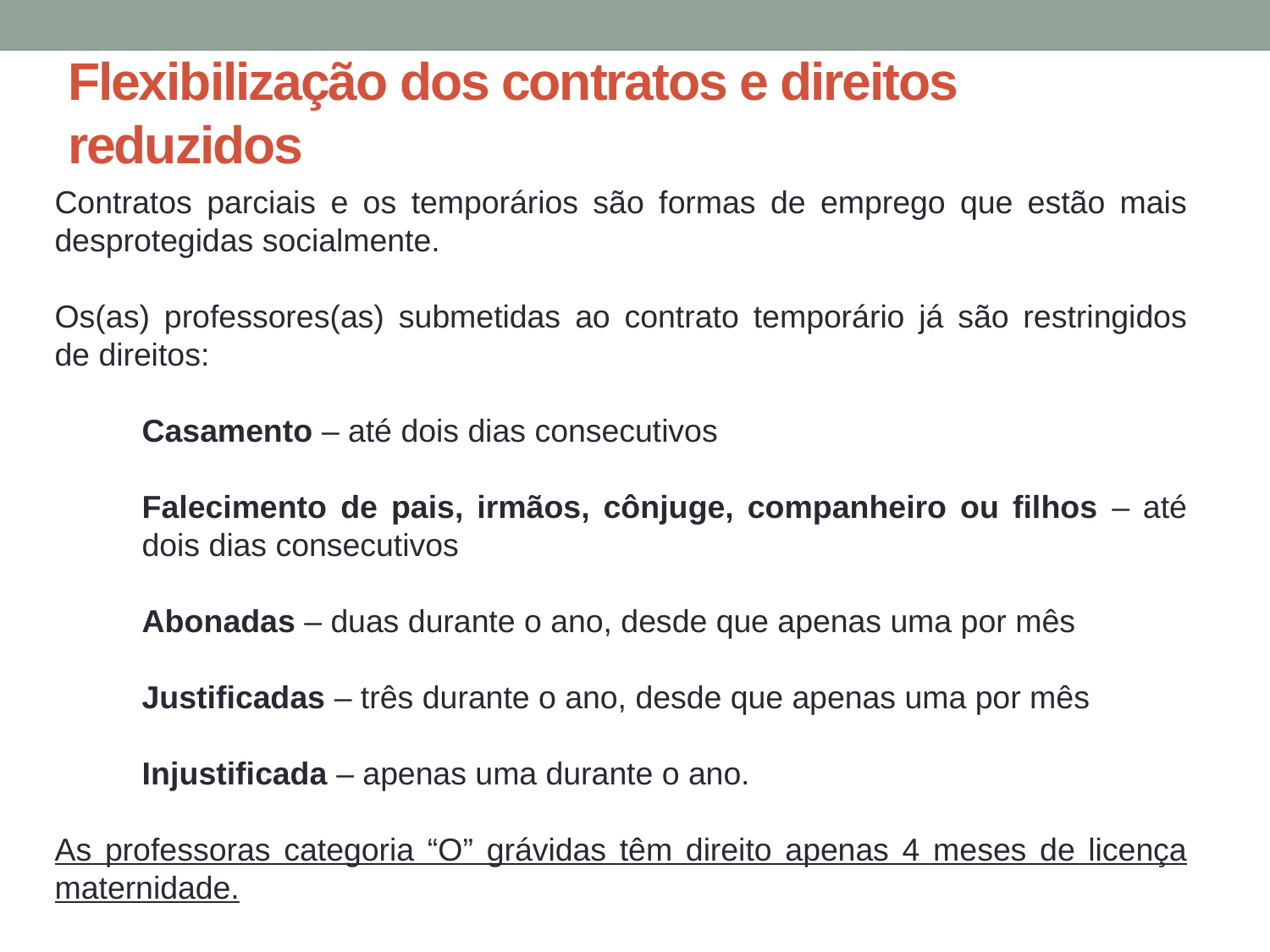

# Flexibilização dos contratos e direitos reduzidos
Contratos parciais e os temporários são formas de emprego que estão mais desprotegidas socialmente.

Os(as) professores(as) submetidas ao contrato temporário já são restringidos de direitos:

Casamento – até dois dias consecutivos

Falecimento de pais, irmãos, cônjuge, companheiro ou filhos – até dois dias consecutivos

Abonadas – duas durante o ano, desde que apenas uma por mês

Justificadas – três durante o ano, desde que apenas uma por mês

Injustificada – apenas uma durante o ano.

As professoras categoria “O” grávidas têm direito apenas 4 meses de licença maternidade.